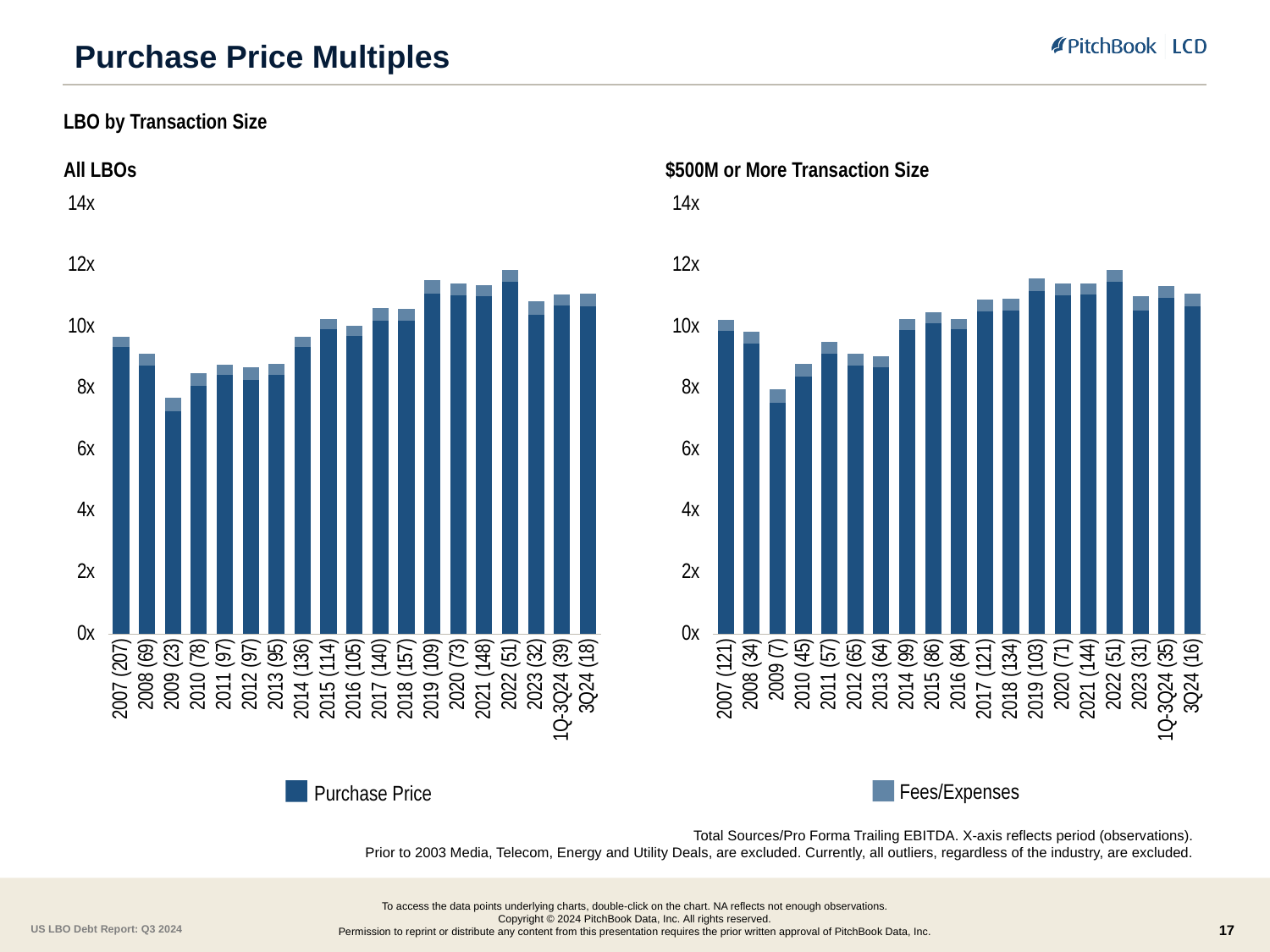

# Purchase Price Multiples
LBO by Transaction Size
All LBOs
$500M or More Transaction Size

### Chart

| Category | Purchase Price | Fees/Expenses |  |
|---|---|---|---|
| 2007 (207) | 9.333 | 0.345 | 9.678 |
| 2008 (69) | 8.72997552 | 0.38266518 | 9.1126407 |
| 2009 (23) | 7.239942926 | 0.437442297 | 7.677385223 |
| 2010 (78) | 8.065350993 | 0.426022632 | 8.491373625 |
| 2011 (97) | 8.423430423 | 0.352905324 | 8.776335747 |
| 2012 (97) | 8.273812671 | 0.406705376 | 8.680518047 |
| 2013 (95) | 8.43 | 0.36 | 8.79 |
| 2014 (136) | 9.34 | 0.33 | 9.67 |
| 2015 (114) | 9.91 | 0.35 | 10.26 |
| 2016 (105) | 9.71 | 0.31 | 10.02 |
| 2017 (140) | 10.2 | 0.4 | 10.6 |
| 2018 (157) | 10.2 | 0.39 | 10.6 |
| 2019 (109) | 11.09 | 0.42 | 11.51 |
| 2020 (73) | 11.03 | 0.37 | 11.4 |
| 2021 (148) | 11.01 | 0.35 | 11.36 |
| 2022 (51) | 11.47 | 0.38 | 11.85 |
| 2023 (32) | 10.38 | 0.45 | 10.83 |
| 1Q-3Q24 (39) | 10.7 | 0.36 | 11.06 |
| 3Q24 (18) | 10.68 | 0.39 | 11.08 |

### Chart

| Category | Purchase Price | Fees/Expenses |  |
|---|---|---|---|
| 2007 (121) | 9.874566311 | 0.344492241 | 10.21905855 |
| 2008 (34) | 9.449447925 | 0.393724986 | 9.843172911 |
| 2009 (7) | 7.523706496 | 0.436164435 | 7.959870931 |
| 2010 (45) | 8.368985871 | 0.418338358 | 8.787324229 |
| 2011 (57) | 9.125468454 | 0.389372707 | 9.514841161 |
| 2012 (65) | 8.725092005 | 0.411080071 | 9.136172076 |
| 2013 (64) | 8.67 | 0.36 | 9.04 |
| 2014 (99) | 9.9 | 0.35 | 10.24 |
| 2015 (86) | 10.12 | 0.35 | 10.47 |
| 2016 (84) | 9.93 | 0.32 | 10.25 |
| 2017 (121) | 10.5 | 0.4 | 10.9 |
| 2018 (134) | 10.54 | 0.38 | 10.91 |
| 2019 (103) | 11.17 | 0.42 | 11.58 |
| 2020 (71) | 11.03 | 0.37 | 11.4 |
| 2021 (144) | 11.06 | 0.35 | 11.41 |
| 2022 (51) | 11.47 | 0.38 | 11.85 |
| 2023 (31) | 10.54 | 0.45 | 11.0 |
| 1Q-3Q24 (35) | 10.95 | 0.37 | 11.31 |
| 3Q24 (16) | 10.68 | 0.39 | 11.08 |
Fees/Expenses
Purchase Price

Total Sources/Pro Forma Trailing EBITDA. X-axis reflects period (observations).
Prior to 2003 Media, Telecom, Energy and Utility Deals, are excluded. Currently, all outliers, regardless of the industry, are excluded.